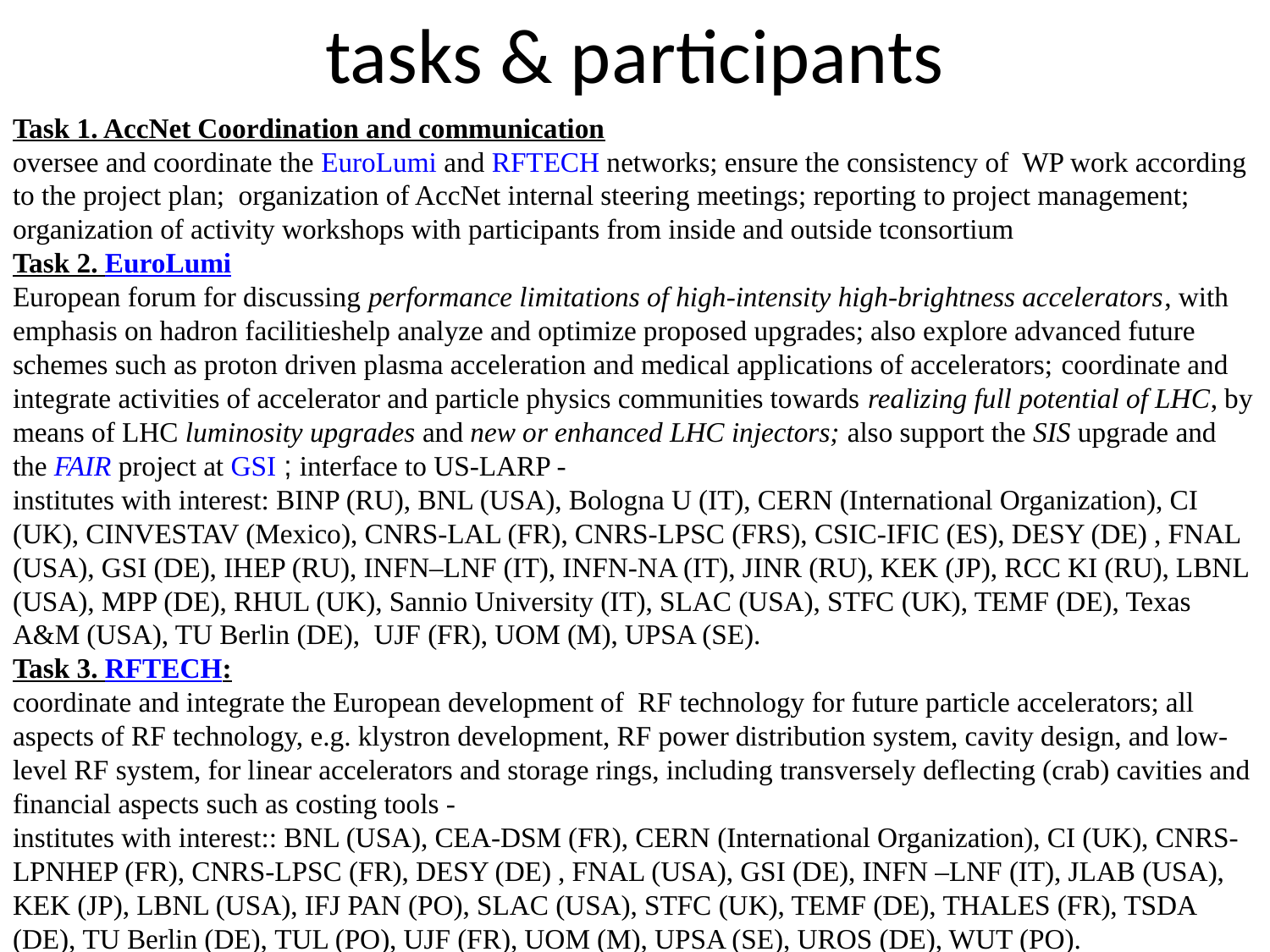

tasks & participants
Task 1. AccNet Coordination and communication
oversee and coordinate the EuroLumi and RFTECH networks; ensure the consistency of  WP work according to the project plan;  organization of AccNet internal steering meetings; reporting to project management; organization of activity workshops with participants from inside and outside tconsortium
Task 2. EuroLumi
European forum for discussing performance limitations of high-intensity high-brightness accelerators, with emphasis on hadron facilitieshelp analyze and optimize proposed upgrades; also explore advanced future schemes such as proton driven plasma acceleration and medical applications of accelerators; coordinate and integrate activities of accelerator and particle physics communities towards realizing full potential of LHC, by means of LHC luminosity upgrades and new or enhanced LHC injectors; also support the SIS upgrade and the FAIR project at GSI ; interface to US-LARP -
institutes with interest: BINP (RU), BNL (USA), Bologna U (IT), CERN (International Organization), CI (UK), CINVESTAV (Mexico), CNRS-LAL (FR), CNRS-LPSC (FRS), CSIC-IFIC (ES), DESY (DE) , FNAL (USA), GSI (DE), IHEP (RU), INFN–LNF (IT), INFN-NA (IT), JINR (RU), KEK (JP), RCC KI (RU), LBNL (USA), MPP (DE), RHUL (UK), Sannio University (IT), SLAC (USA), STFC (UK), TEMF (DE), Texas A&M (USA), TU Berlin (DE),  UJF (FR), UOM (M), UPSA (SE).
Task 3. RFTECH:
coordinate and integrate the European development of  RF technology for future particle accelerators; all aspects of RF technology, e.g. klystron development, RF power distribution system, cavity design, and low-level RF system, for linear accelerators and storage rings, including transversely deflecting (crab) cavities and financial aspects such as costing tools -
institutes with interest:: BNL (USA), CEA-DSM (FR), CERN (International Organization), CI (UK), CNRS-LPNHEP (FR), CNRS-LPSC (FR), DESY (DE) , FNAL (USA), GSI (DE), INFN –LNF (IT), JLAB (USA), KEK (JP), LBNL (USA), IFJ PAN (PO), SLAC (USA), STFC (UK), TEMF (DE), THALES (FR), TSDA (DE), TU Berlin (DE), TUL (PO), UJF (FR), UOM (M), UPSA (SE), UROS (DE), WUT (PO).